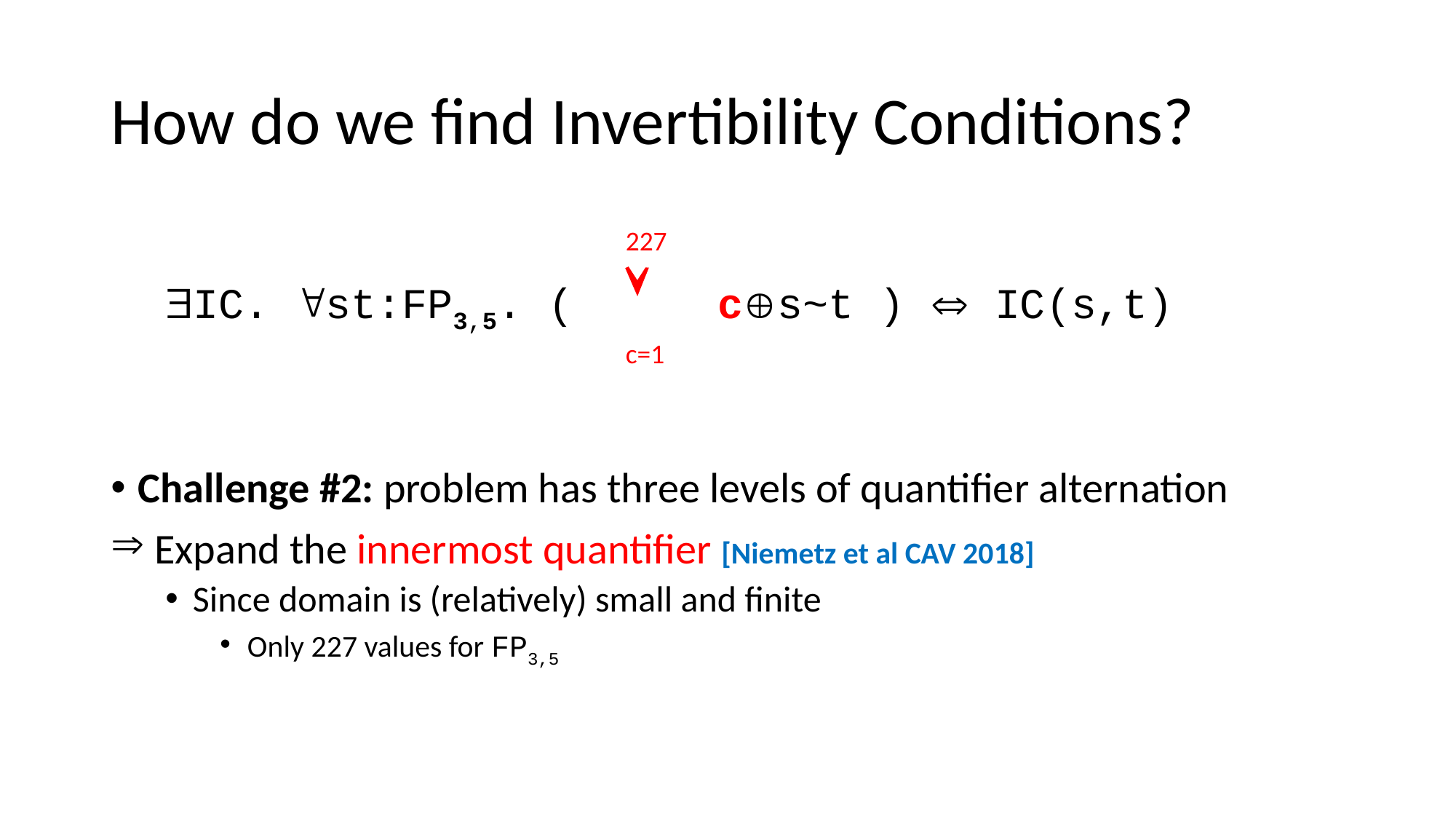

# How do we find Invertibility Conditions?
Can express as a synthesis problem:
∃IC. ∀st:FP3,5. (∃x:FP,c⊕s~t ) ⇔ IC(s,t)

Challenge #2: problem has three levels of quantifier alternation
 Expand the innermost quantifier [Niemetz et al CAV 2018]
Since domain is (relatively) small and finite
Only 227 values for FP3,5

227
∨
c=1